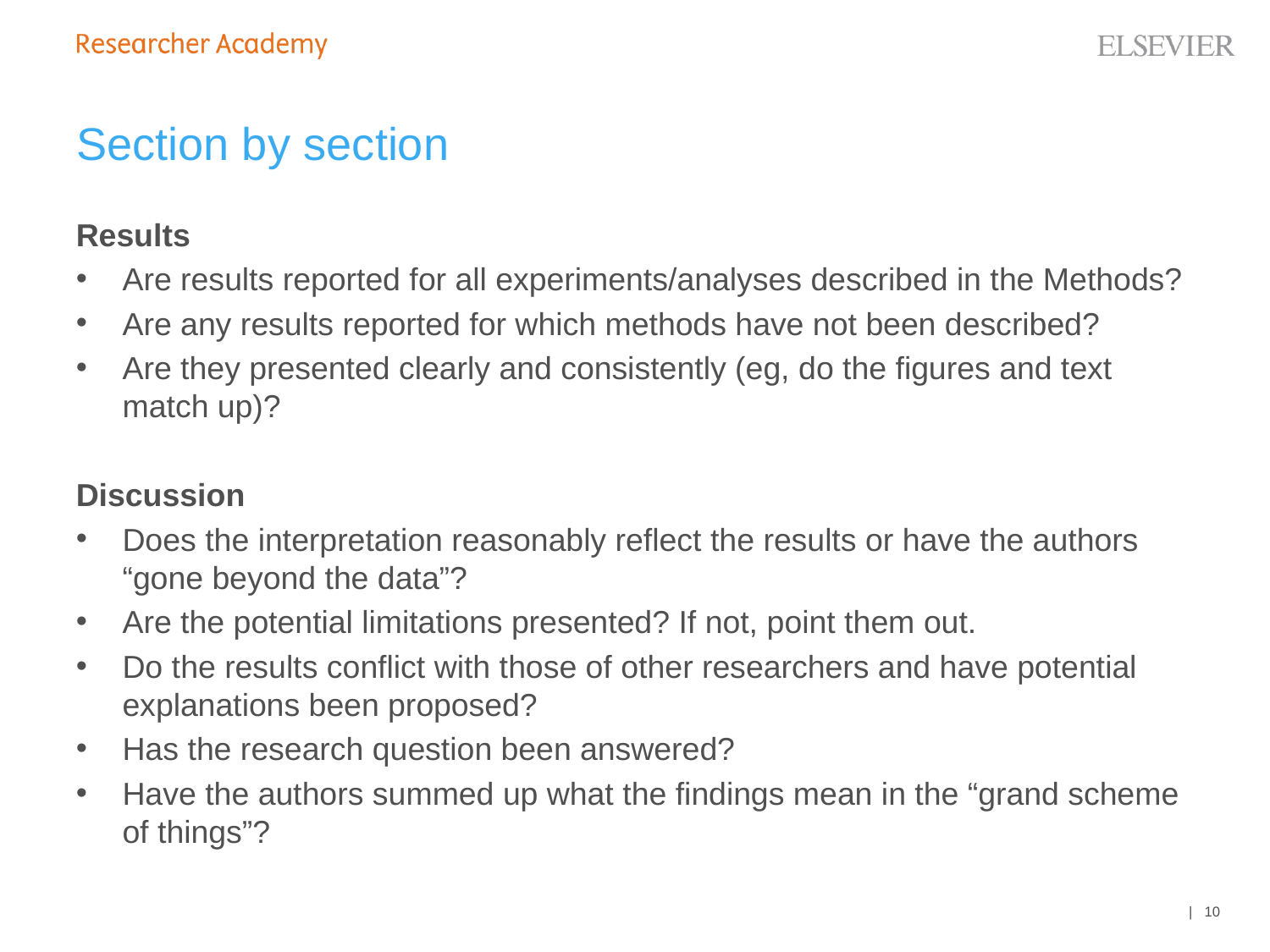

# Section by section
Results
Are results reported for all experiments/analyses described in the Methods?
Are any results reported for which methods have not been described?
Are they presented clearly and consistently (eg, do the figures and text match up)?

Discussion
Does the interpretation reasonably reflect the results or have the authors “gone beyond the data”?
Are the potential limitations presented? If not, point them out.
Do the results conflict with those of other researchers and have potential explanations been proposed?
Has the research question been answered?
Have the authors summed up what the findings mean in the “grand scheme of things”?